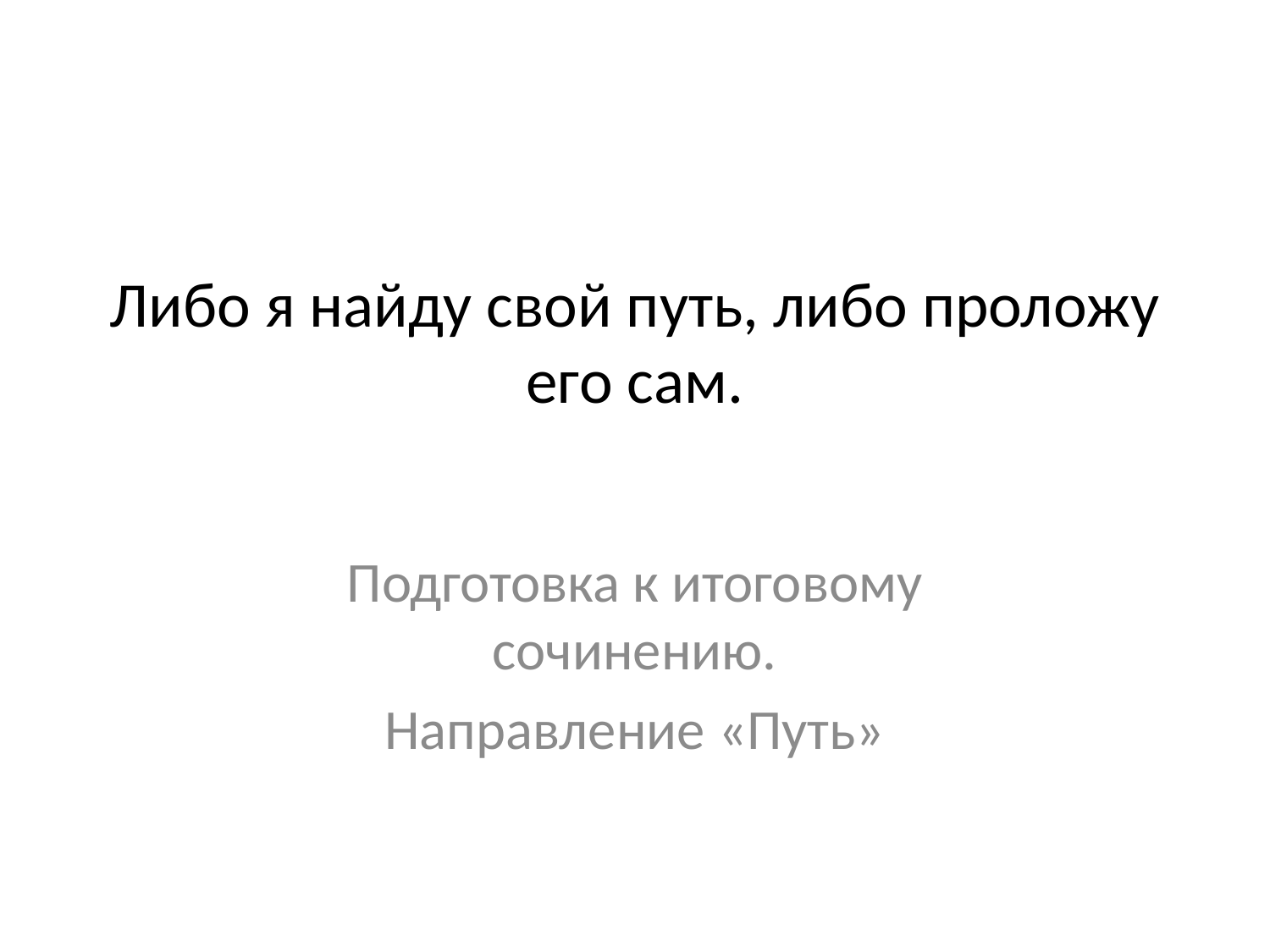

# Либо я найду свой путь, либо проложу его сам.
Подготовка к итоговому сочинению.
Направление «Путь»